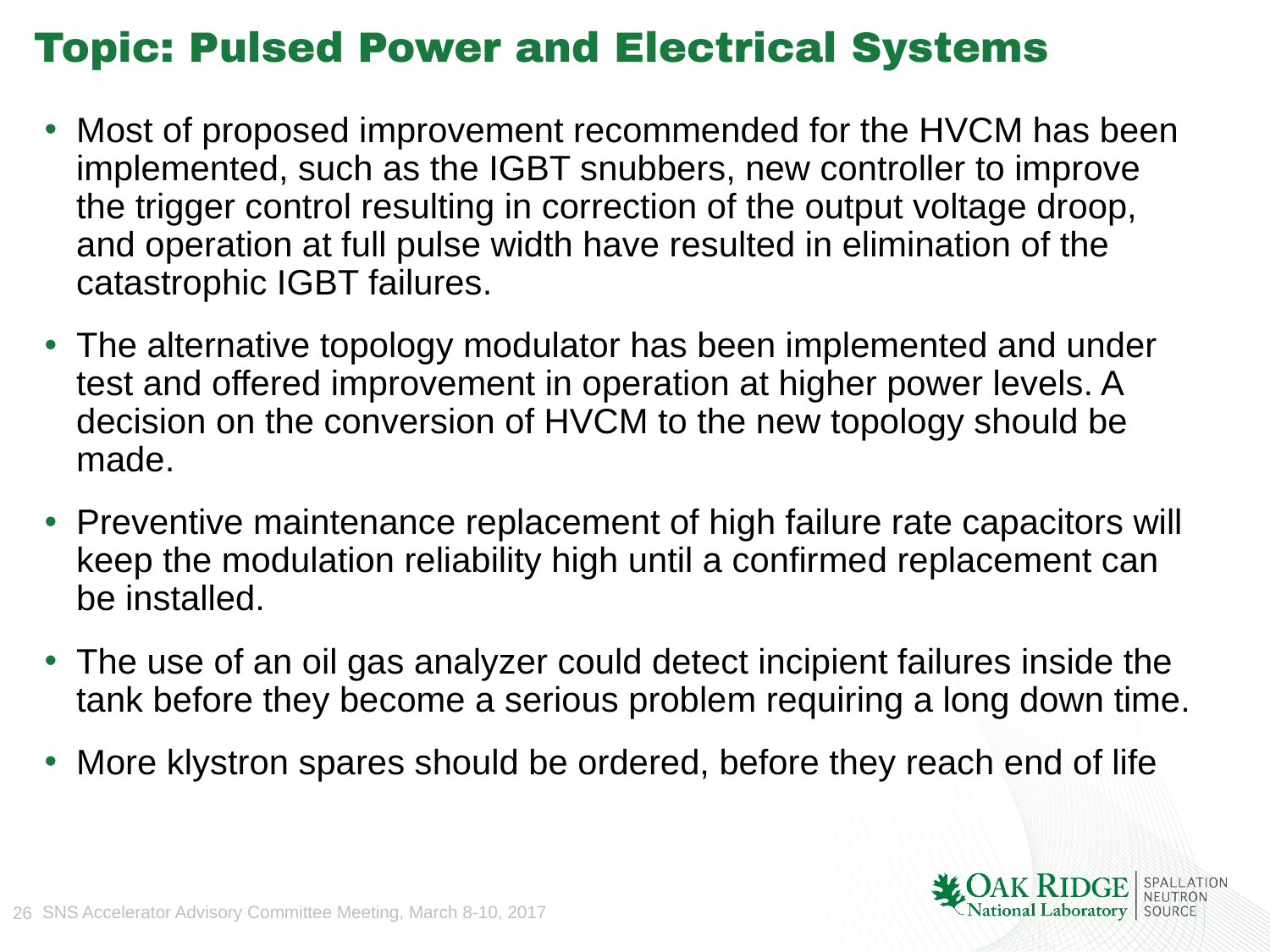

# Topic: Pulsed Power and Electrical Systems
Most of proposed improvement recommended for the HVCM has been implemented, such as the IGBT snubbers, new controller to improve the trigger control resulting in correction of the output voltage droop, and operation at full pulse width have resulted in elimination of the catastrophic IGBT failures.
The alternative topology modulator has been implemented and under test and offered improvement in operation at higher power levels. A decision on the conversion of HVCM to the new topology should be made.
Preventive maintenance replacement of high failure rate capacitors will keep the modulation reliability high until a confirmed replacement can be installed.
The use of an oil gas analyzer could detect incipient failures inside the tank before they become a serious problem requiring a long down time.
More klystron spares should be ordered, before they reach end of life